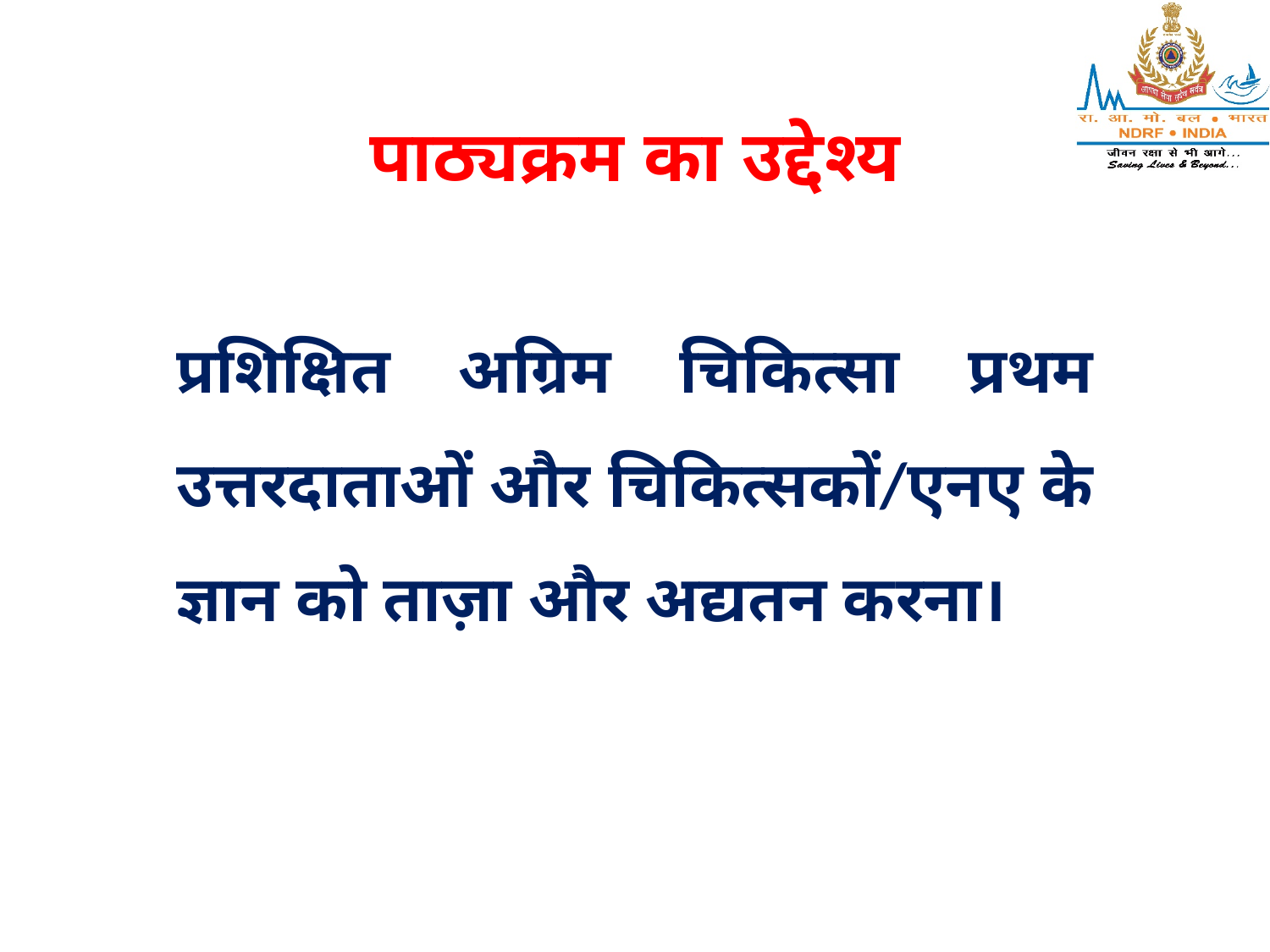

# पाठ्यक्रम का उद्देश्य
प्रशिक्षित अग्रिम चिकित्सा प्रथम उत्तरदाताओं और चिकित्सकों/एनए के ज्ञान को ताज़ा और अद्यतन करना।